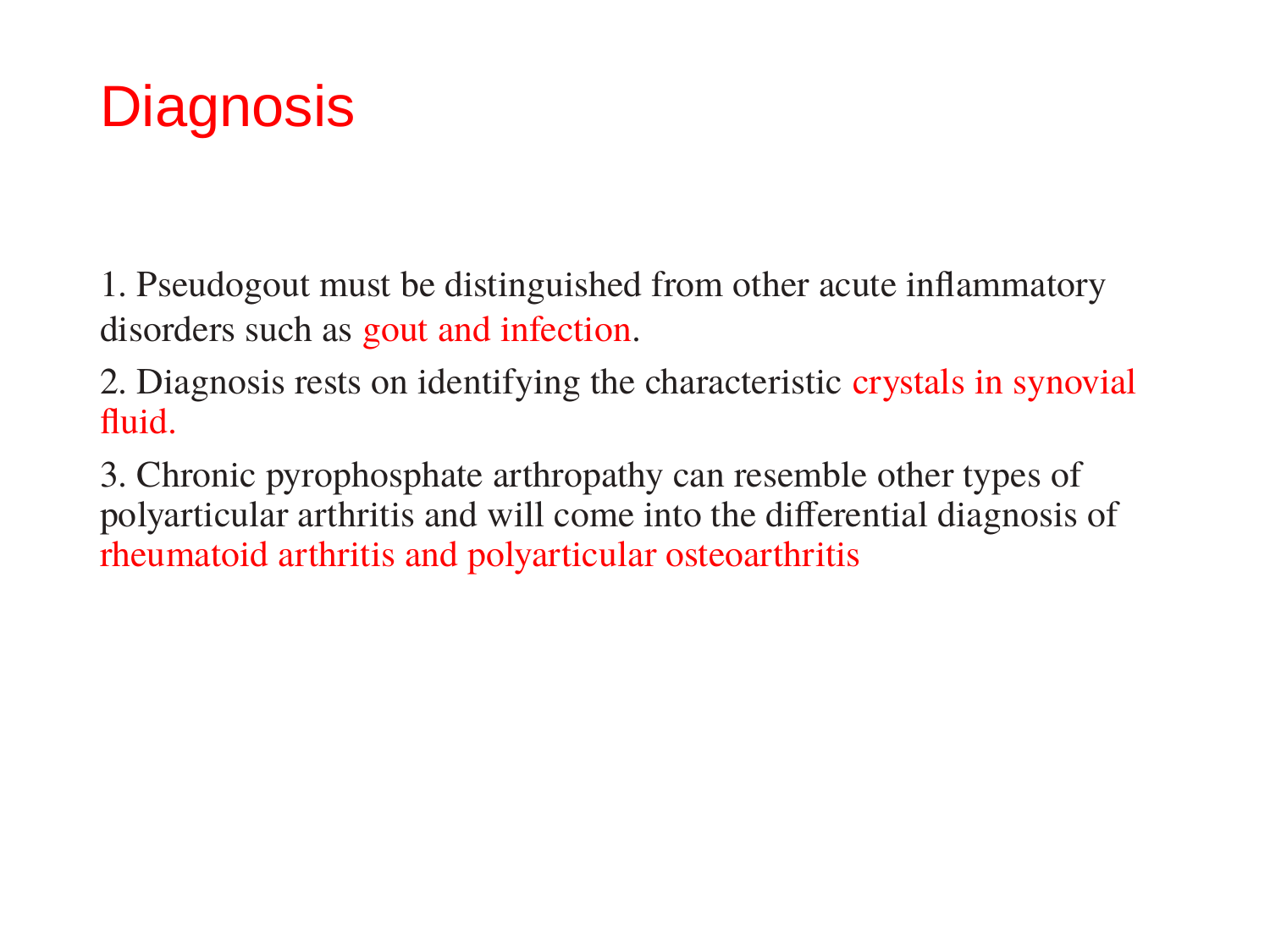

# Diagnosis
1. Pseudogout must be distinguished from other acute inflammatory disorders such as gout and infection.
2. Diagnosis rests on identifying the characteristic crystals in synovial fluid.
3. Chronic pyrophosphate arthropathy can resemble other types of polyarticular arthritis and will come into the differential diagnosis of rheumatoid arthritis and polyarticular osteoarthritis